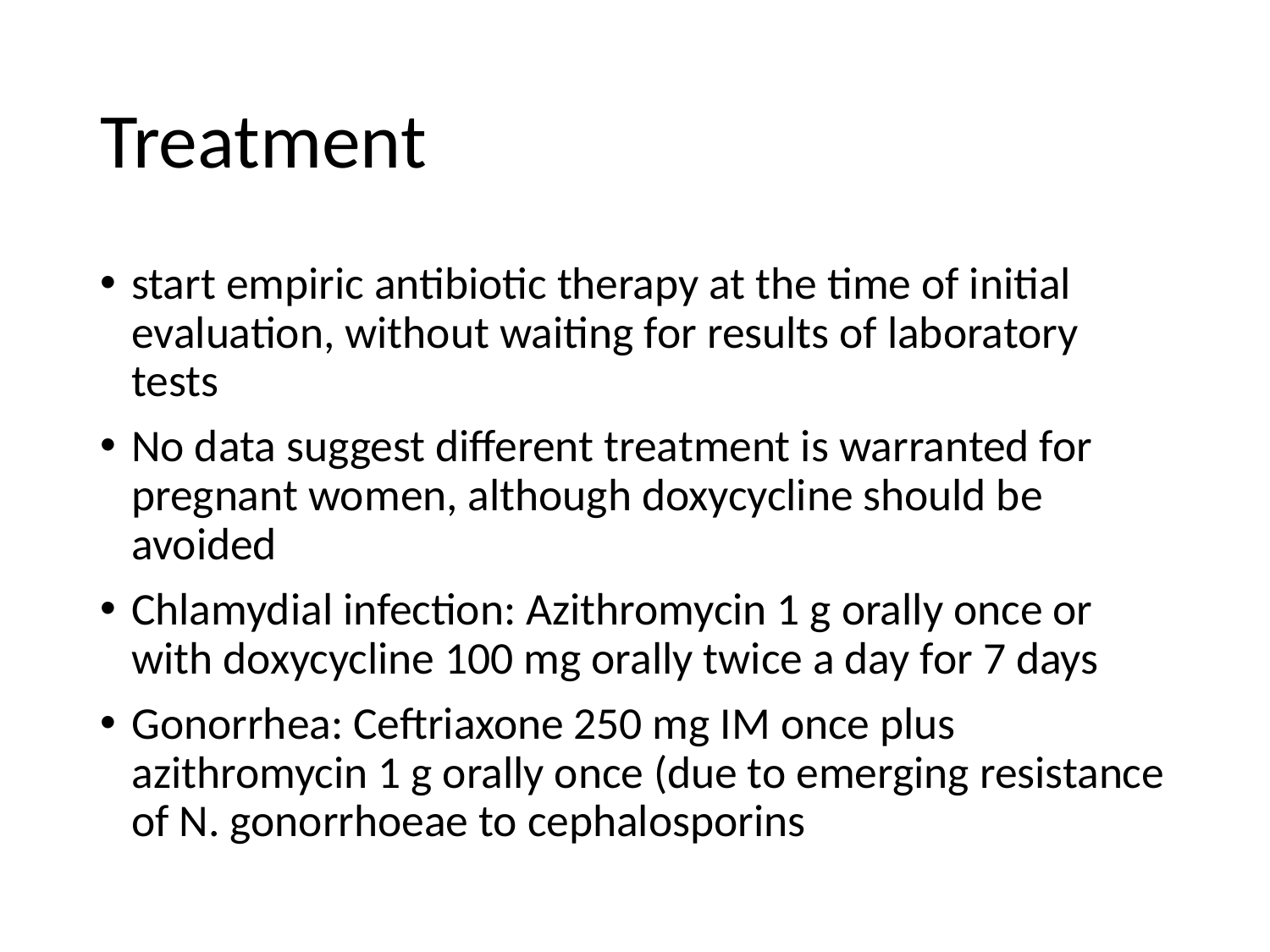

# Treatment
start empiric antibiotic therapy at the time of initial evaluation, without waiting for results of laboratory tests
No data suggest different treatment is warranted for pregnant women, although doxycycline should be avoided
Chlamydial infection: Azithromycin 1 g orally once or with doxycycline 100 mg orally twice a day for 7 days
Gonorrhea: Ceftriaxone 250 mg IM once plus azithromycin 1 g orally once (due to emerging resistance of N. gonorrhoeae to cephalosporins